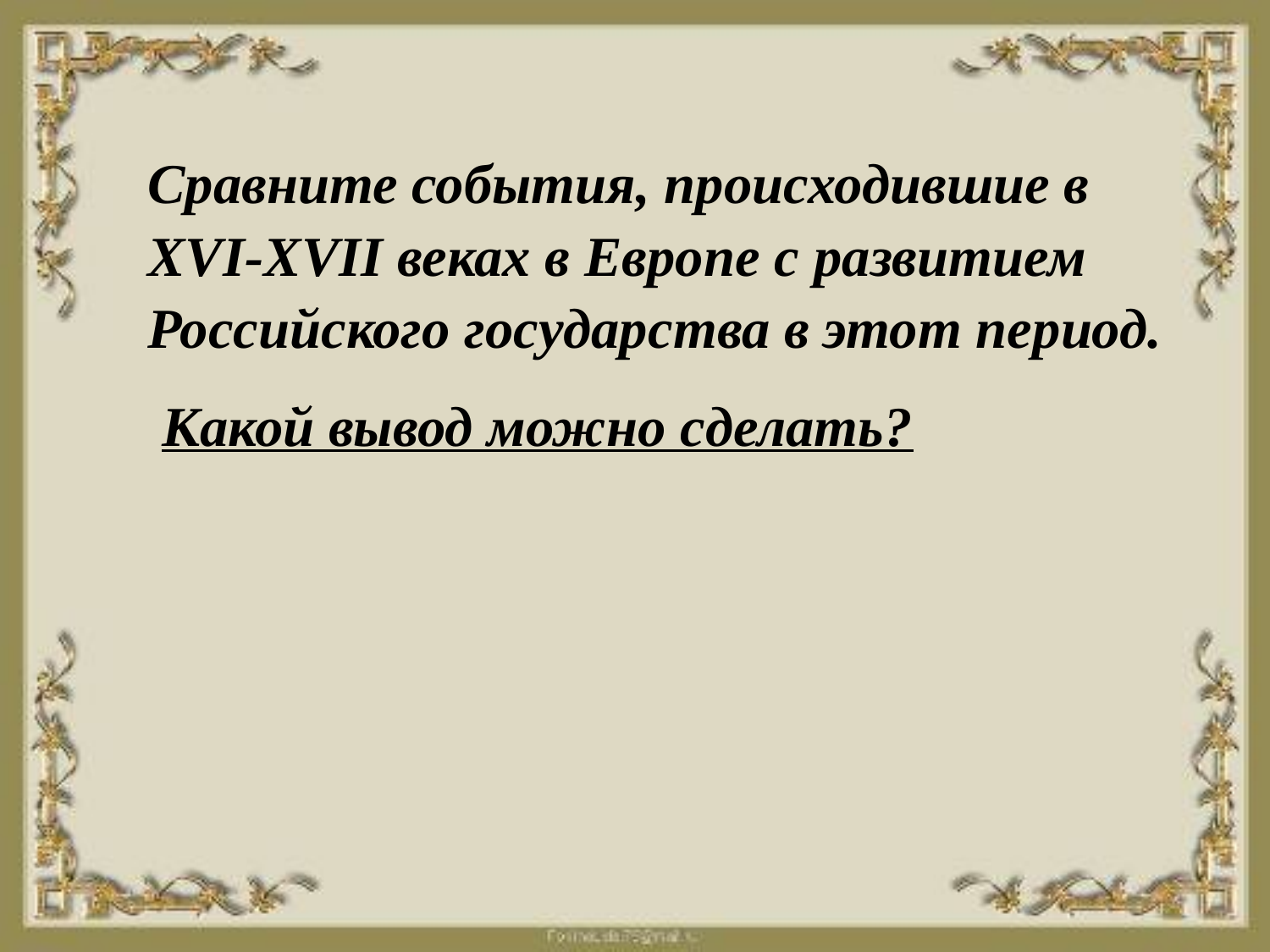

Сравните события, происходившие в XVI-XVII веках в Европе с развитием Российского государства в этот период.
 Какой вывод можно сделать?